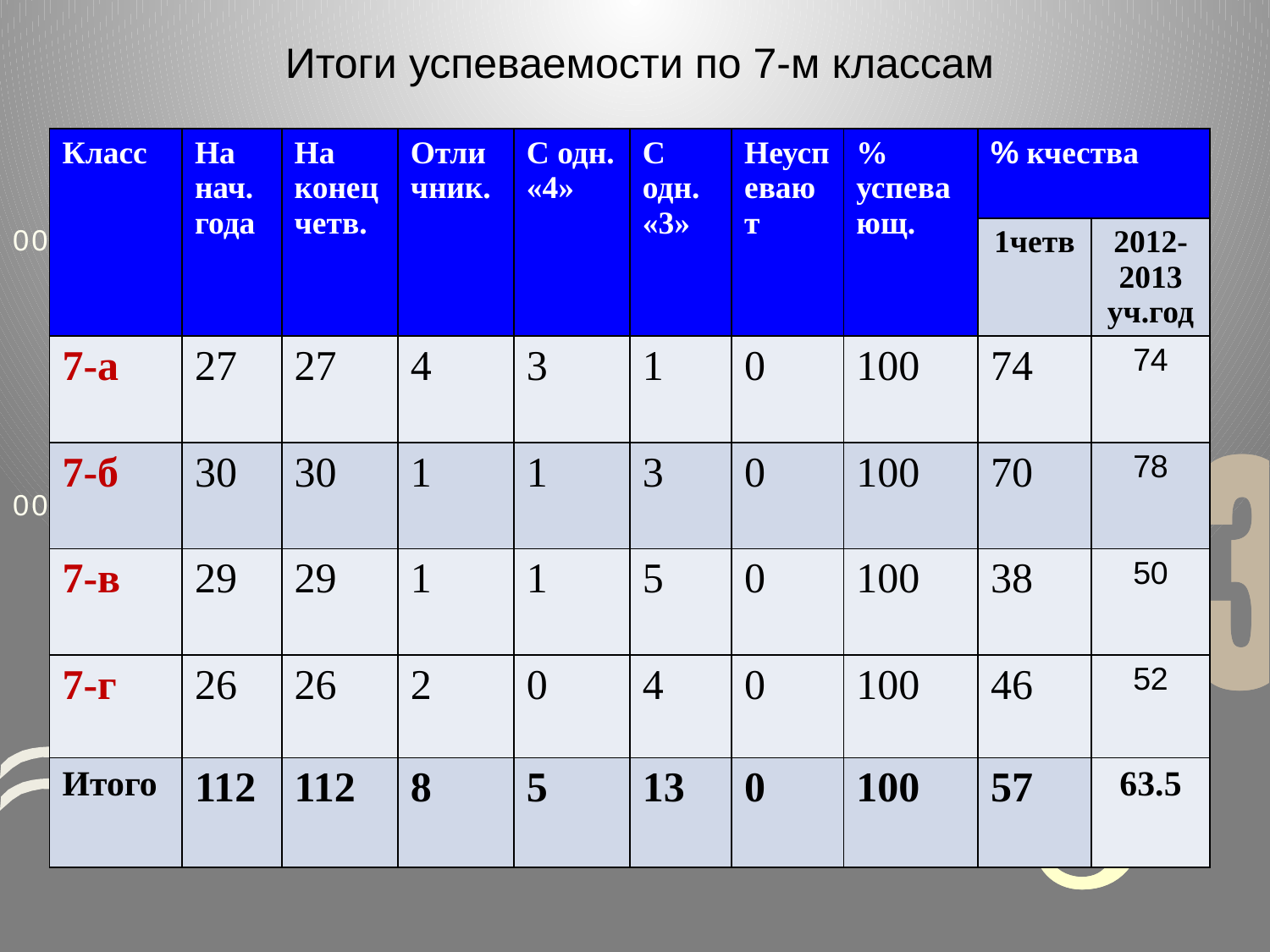

Итоги успеваемости по 7-м классам
| Класс | На нач. года | На конец четв. | Отличник. | С одн. «4» | С одн. «3» | Неуспевают | % успевающ. | % кчества |  |
| --- | --- | --- | --- | --- | --- | --- | --- | --- | --- |
|  |  |  |  |  |  |  |  | 1четв | 2012-2013 уч.год |
| 7-а | 27 | 27 | 4 | 3 | 1 | 0 | 100 | 74 | 74 |
| 7-б | 30 | 30 | 1 | 1 | 3 | 0 | 100 | 70 | 78 |
| 7-в | 29 | 29 | 1 | 1 | 5 | 0 | 100 | 38 | 50 |
| 7-г | 26 | 26 | 2 | 0 | 4 | 0 | 100 | 46 | 52 |
| Итого | 112 | 112 | 8 | 5 | 13 | 0 | 100 | 57 | 63.5 |